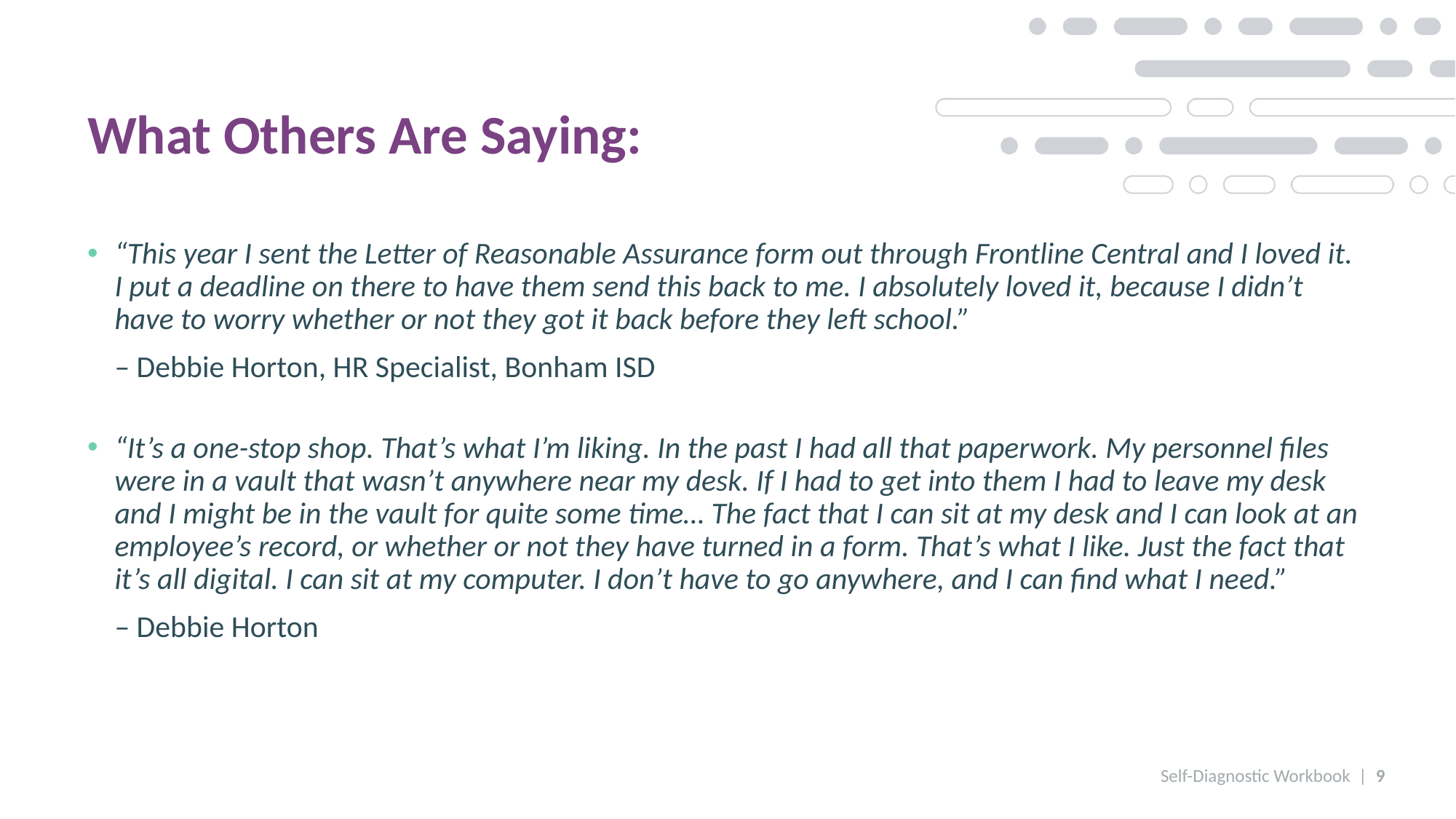

What Others Are Saying:
“This year I sent the Letter of Reasonable Assurance form out through Frontline Central and I loved it. I put a deadline on there to have them send this back to me. I absolutely loved it, because I didn’t have to worry whether or not they got it back before they left school.”
– Debbie Horton, HR Specialist, Bonham ISD
“It’s a one-stop shop. That’s what I’m liking. In the past I had all that paperwork. My personnel files were in a vault that wasn’t anywhere near my desk. If I had to get into them I had to leave my desk and I might be in the vault for quite some time… The fact that I can sit at my desk and I can look at an employee’s record, or whether or not they have turned in a form. That’s what I like. Just the fact that it’s all digital. I can sit at my computer. I don’t have to go anywhere, and I can find what I need.”
– Debbie Horton